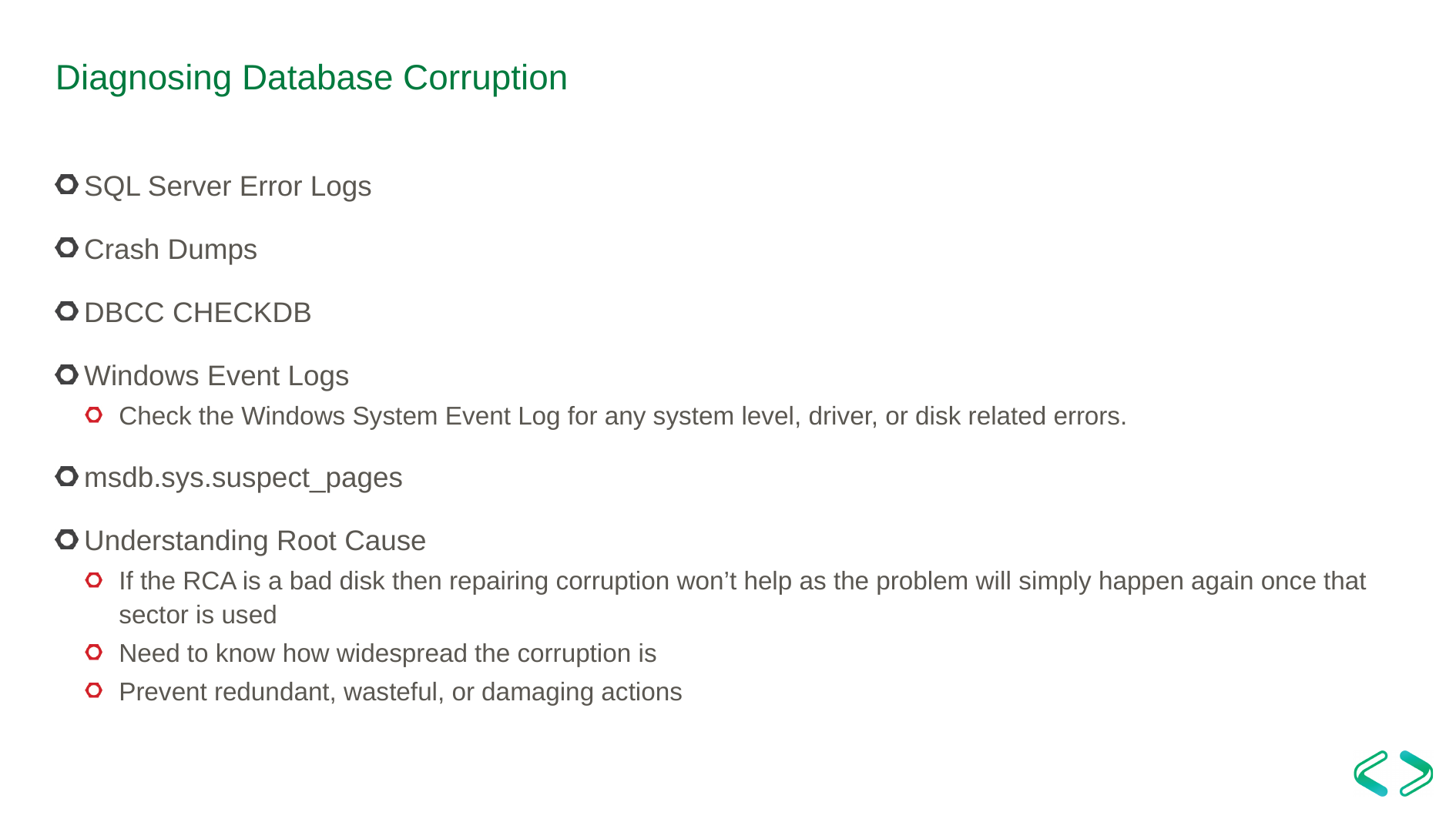

# Diagnosing Database Corruption
SQL Server Error Logs
Crash Dumps
DBCC CHECKDB
Windows Event Logs
Check the Windows System Event Log for any system level, driver, or disk related errors.
msdb.sys.suspect_pages
Understanding Root Cause
If the RCA is a bad disk then repairing corruption won’t help as the problem will simply happen again once that sector is used
Need to know how widespread the corruption is
Prevent redundant, wasteful, or damaging actions